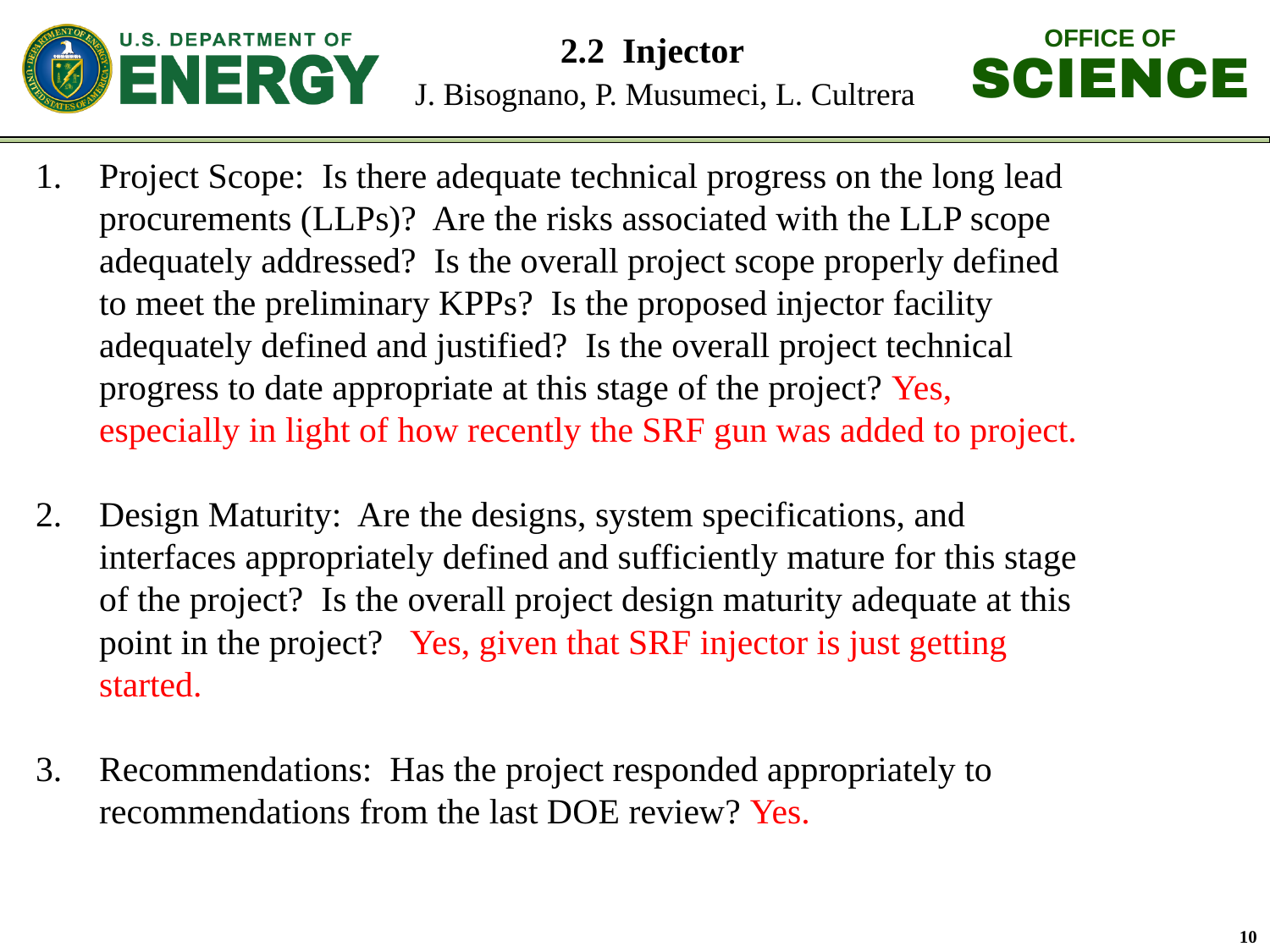

# 2.2  Injector J. Bisognano, P. Musumeci, L. Cultrera
Project Scope:  Is there adequate technical progress on the long lead procurements (LLPs)?  Are the risks associated with the LLP scope adequately addressed?  Is the overall project scope properly defined to meet the preliminary KPPs?  Is the proposed injector facility adequately defined and justified?  Is the overall project technical progress to date appropriate at this stage of the project? Yes, especially in light of how recently the SRF gun was added to project.

Design Maturity:  Are the designs, system specifications, and interfaces appropriately defined and sufficiently mature for this stage of the project?  Is the overall project design maturity adequate at this point in the project?   Yes, given that SRF injector is just getting started.

Recommendations:  Has the project responded appropriately to recommendations from the last DOE review? Yes.

10